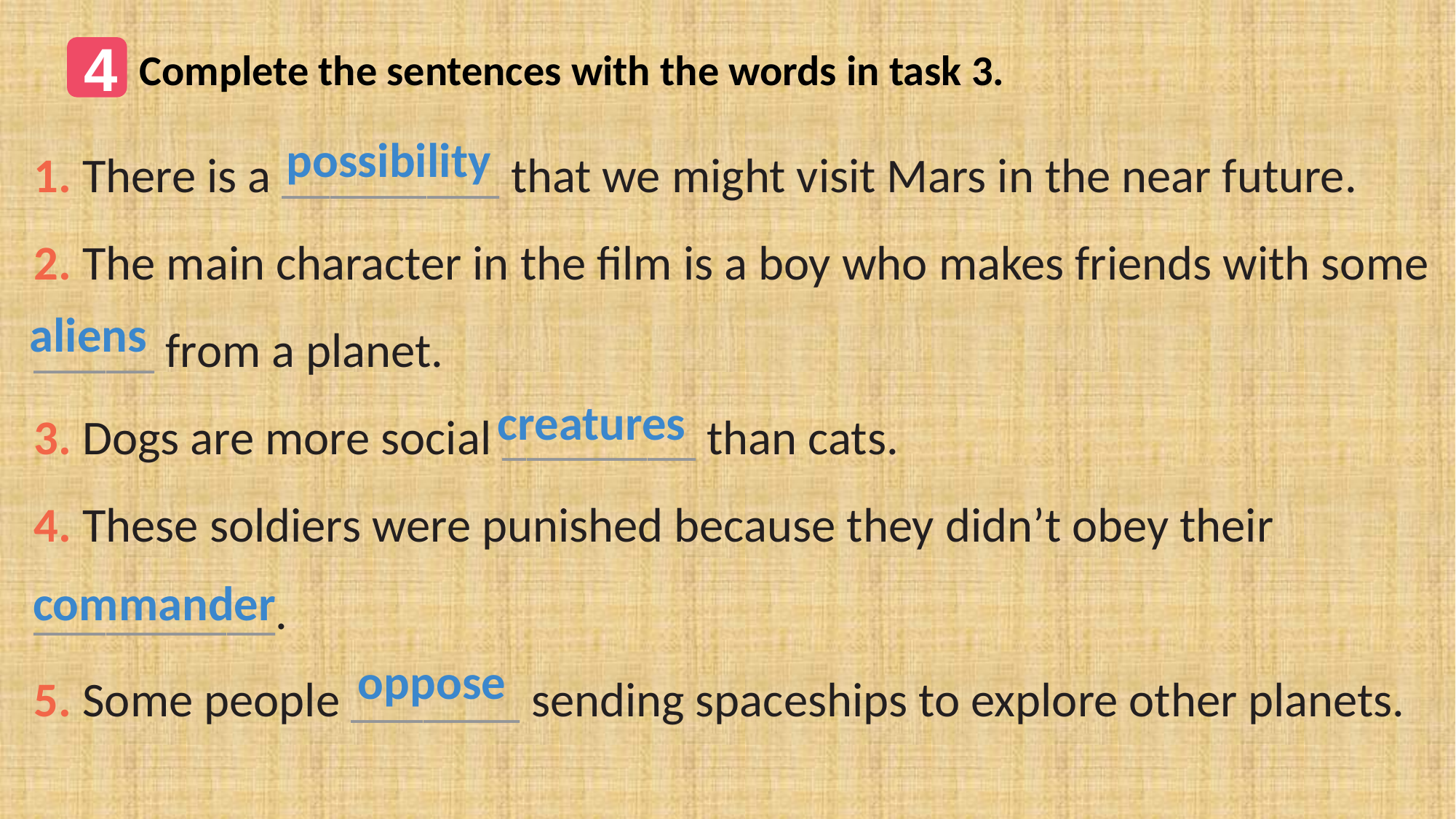

4

Complete the sentences with the words in task 3.
1. There is a _________ that we might visit Mars in the near future.
2. The main character in the film is a boy who makes friends with some _____ from a planet.
3. Dogs are more social ________ than cats.
4. These soldiers were punished because they didn’t obey their __________.
5. Some people _______ sending spaceships to explore other planets.
possibility
aliens
creatures
commander
oppose